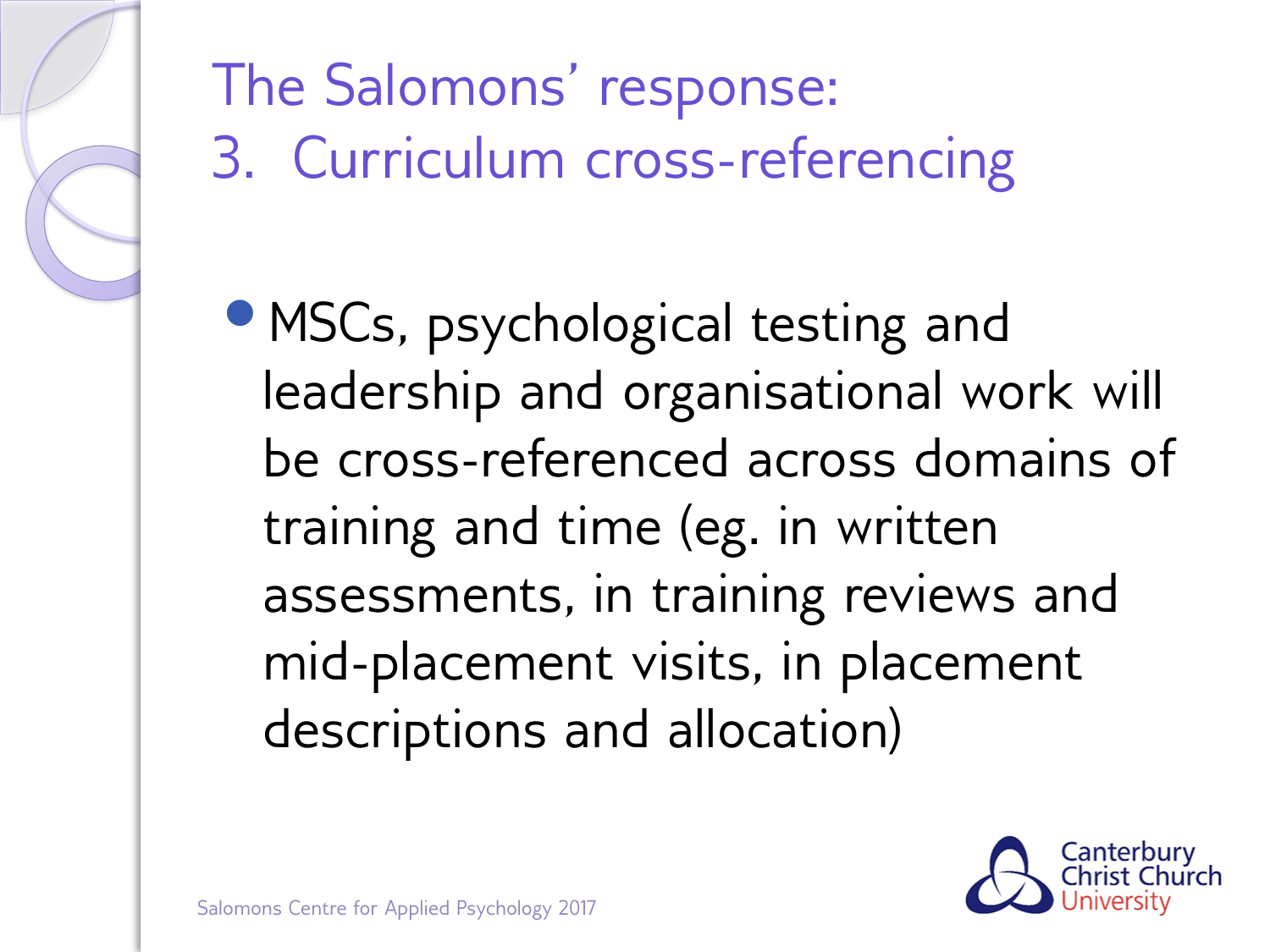

# The Salomons’ response: 3.  Curriculum cross-referencing

MSCs, psychological testing and leadership and organisational work will be cross-referenced across domains of training and time (eg. in written assessments, in training reviews and mid-placement visits, in placement descriptions and allocation)